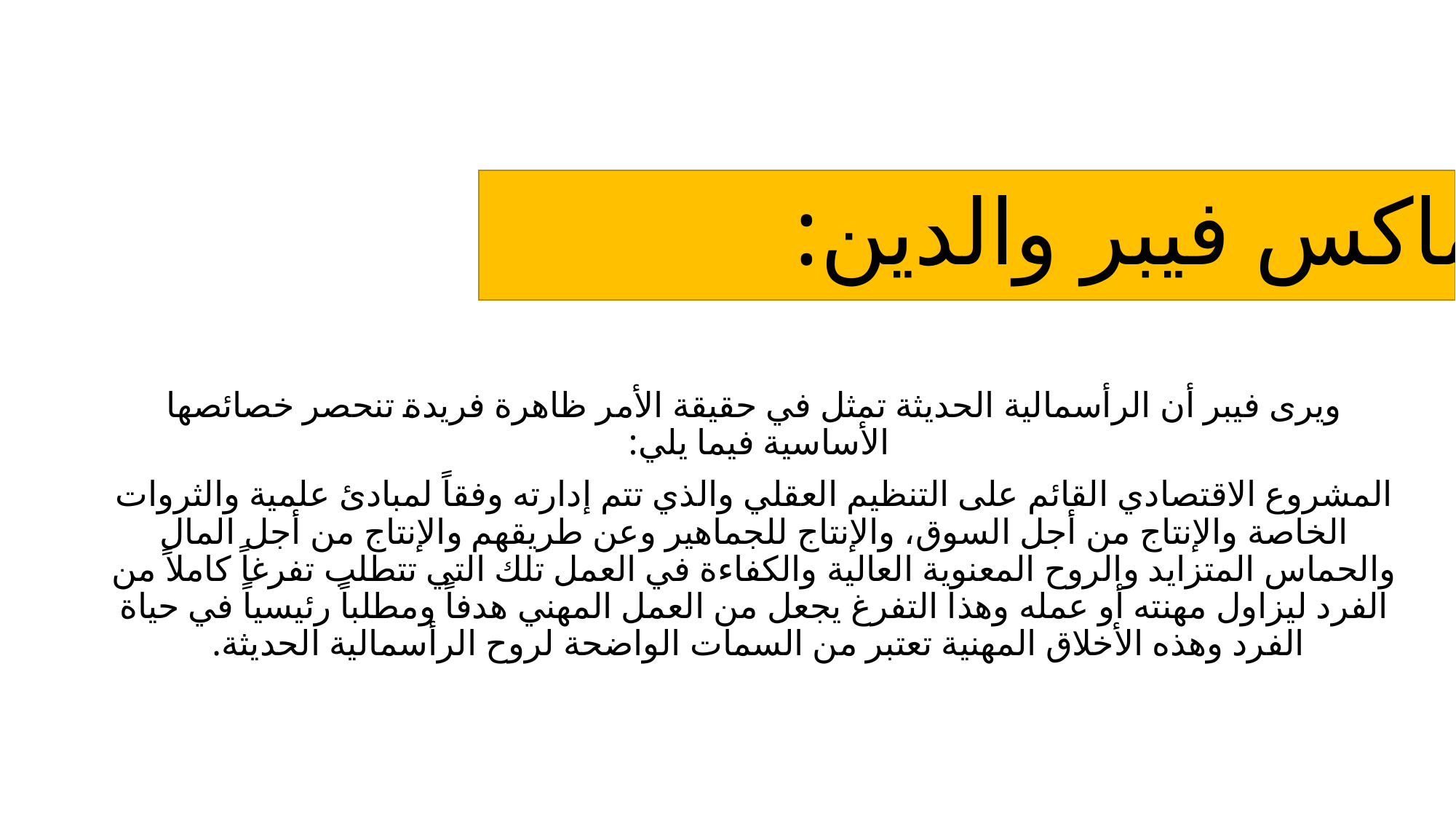

# ماكس فيبر والدين:

ويرى فيبر أن الرأسمالية الحديثة تمثل في حقيقة الأمر ظاهرة فريدة تنحصر خصائصها الأساسية فيما يلي:
المشروع الاقتصادي القائم على التنظيم العقلي والذي تتم إدارته وفقاً لمبادئ علمية والثروات الخاصة والإنتاج من أجل السوق، والإنتاج للجماهير وعن طريقهم والإنتاج من أجل المال والحماس المتزايد والروح المعنوية العالية والكفاءة في العمل تلك التي تتطلب تفرغاً كاملاً من الفرد ليزاول مهنته أو عمله وهذا التفرغ يجعل من العمل المهني هدفاً ومطلباً رئيسياً في حياة الفرد وهذه الأخلاق المهنية تعتبر من السمات الواضحة لروح الرأسمالية الحديثة.